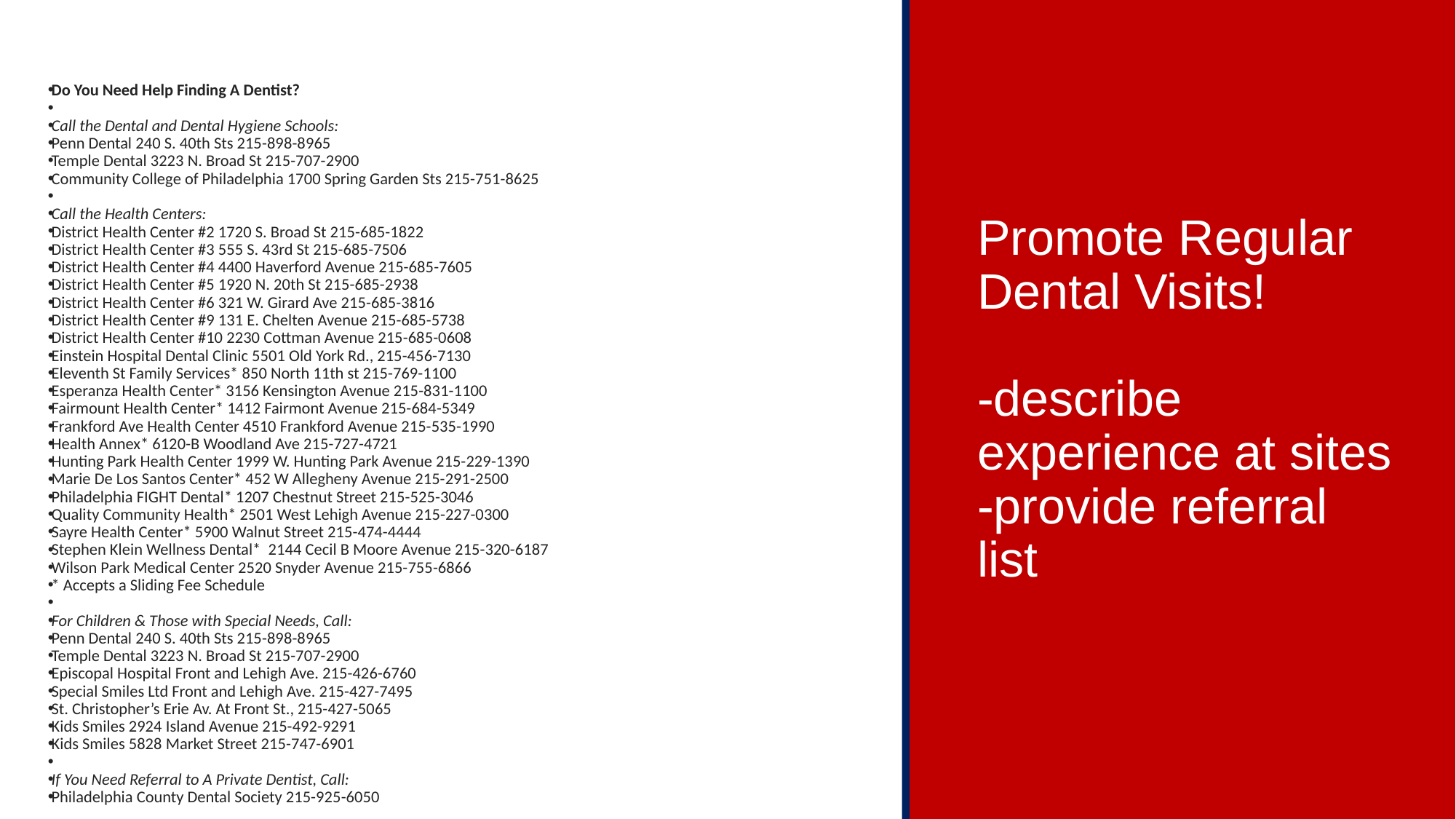

Do You Need Help Finding A Dentist?

Call the Dental and Dental Hygiene Schools:
Penn Dental 240 S. 40th Sts 215-898-8965
Temple Dental 3223 N. Broad St 215-707-2900
Community College of Philadelphia 1700 Spring Garden Sts 215-751-8625

Call the Health Centers:
District Health Center #2 1720 S. Broad St 215-685-1822
District Health Center #3 555 S. 43rd St 215-685-7506
District Health Center #4 4400 Haverford Avenue 215-685-7605
District Health Center #5 1920 N. 20th St 215-685-2938
District Health Center #6 321 W. Girard Ave 215-685-3816
District Health Center #9 131 E. Chelten Avenue 215-685-5738
District Health Center #10 2230 Cottman Avenue 215-685-0608
Einstein Hospital Dental Clinic 5501 Old York Rd., 215-456-7130
Eleventh St Family Services* 850 North 11th st 215-769-1100
Esperanza Health Center* 3156 Kensington Avenue 215-831-1100
Fairmount Health Center* 1412 Fairmont Avenue 215-684-5349
Frankford Ave Health Center 4510 Frankford Avenue 215-535-1990
Health Annex* 6120-B Woodland Ave 215-727-4721
Hunting Park Health Center 1999 W. Hunting Park Avenue 215-229-1390
Marie De Los Santos Center* 452 W Allegheny Avenue 215-291-2500
Philadelphia FIGHT Dental* 1207 Chestnut Street 215-525-3046
Quality Community Health* 2501 West Lehigh Avenue 215-227-0300
Sayre Health Center* 5900 Walnut Street 215-474-4444
Stephen Klein Wellness Dental*  2144 Cecil B Moore Avenue 215-320-6187
Wilson Park Medical Center 2520 Snyder Avenue 215-755-6866
* Accepts a Sliding Fee Schedule

For Children & Those with Special Needs, Call:
Penn Dental 240 S. 40th Sts 215-898-8965
Temple Dental 3223 N. Broad St 215-707-2900
Episcopal Hospital Front and Lehigh Ave. 215-426-6760
Special Smiles Ltd Front and Lehigh Ave. 215-427-7495
St. Christopher’s Erie Av. At Front St., 215-427-5065
Kids Smiles 2924 Island Avenue 215-492-9291
Kids Smiles 5828 Market Street 215-747-6901

If You Need Referral to A Private Dentist, Call:
Philadelphia County Dental Society 215-925-6050

# Promote Regular Dental Visits! -describe experience at sites -provide referral list